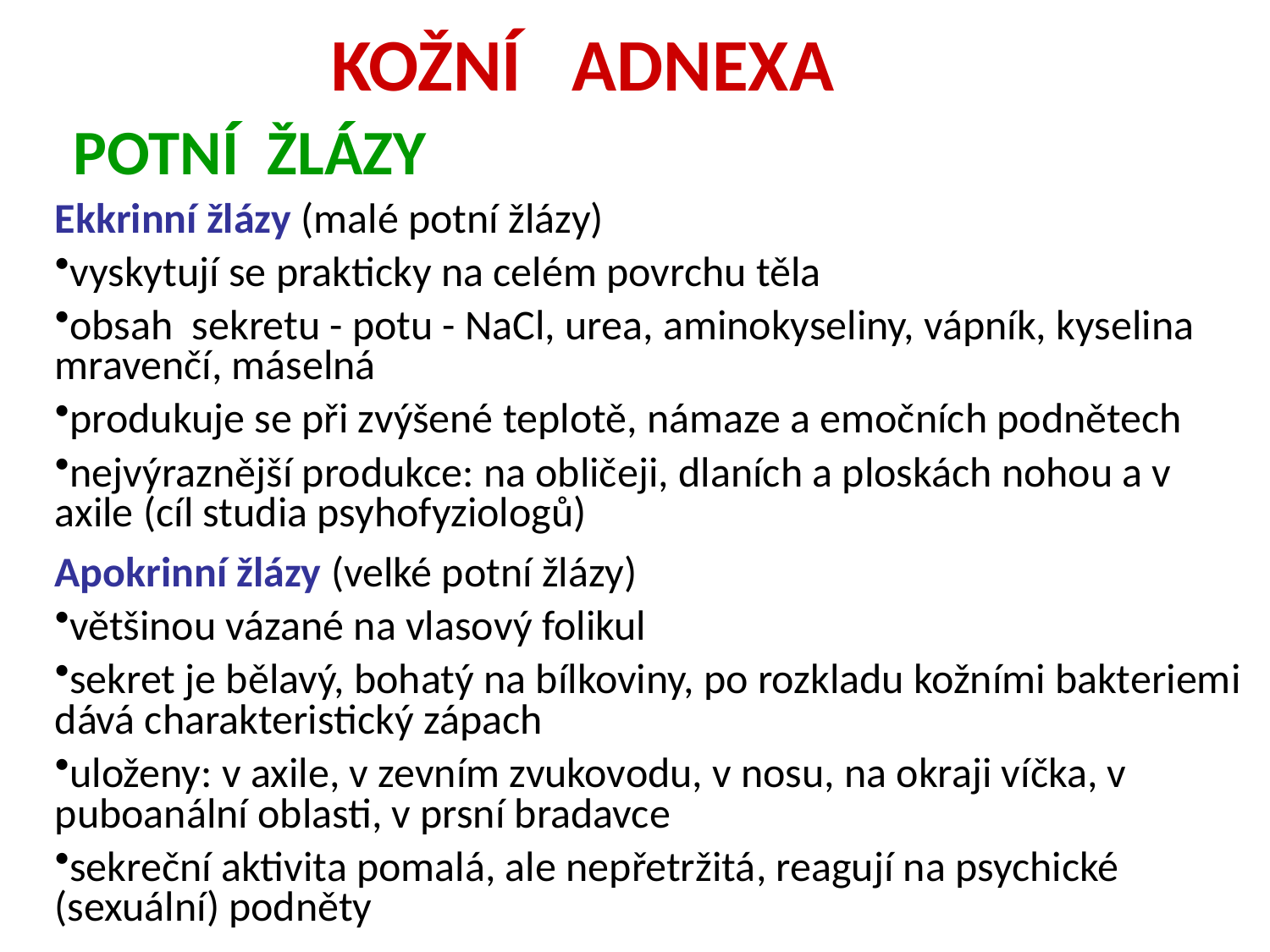

KOŽNÍ   ADNEXA
POTNÍ  ŽLÁZY
Ekkrinní žlázy (malé potní žlázy)
vyskytují se prakticky na celém povrchu těla
obsah  sekretu - potu - NaCl, urea, aminokyseliny, vápník, kyselina mravenčí, máselná
produkuje se při zvýšené teplotě, námaze a emočních podnětech
nejvýraznější produkce: na obličeji, dlaních a ploskách nohou a v axile (cíl studia psyhofyziologů)
Apokrinní žlázy (velké potní žlázy)
většinou vázané na vlasový folikul
sekret je bělavý, bohatý na bílkoviny, po rozkladu kožními bakteriemi dává charakteristický zápach
uloženy: v axile, v zevním zvukovodu, v nosu, na okraji víčka, v puboanální oblasti, v prsní bradavce
sekreční aktivita pomalá, ale nepřetržitá, reagují na psychické (sexuální) podněty